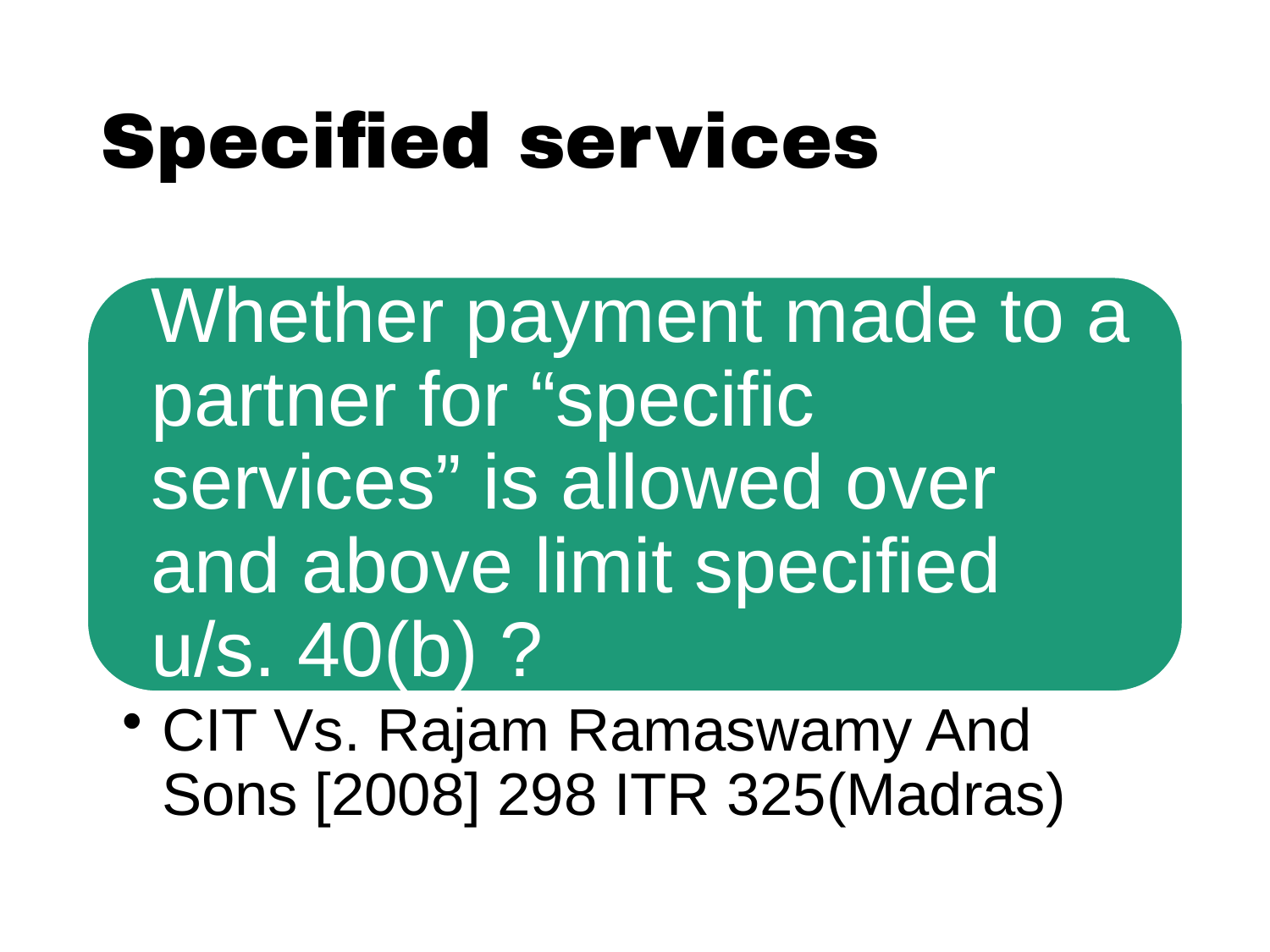

# Specified services
Whether payment made to a partner for “specific services” is allowed over and above limit specified u/s. 40(b) ?
CIT Vs. Rajam Ramaswamy And Sons [2008] 298 ITR 325(Madras)